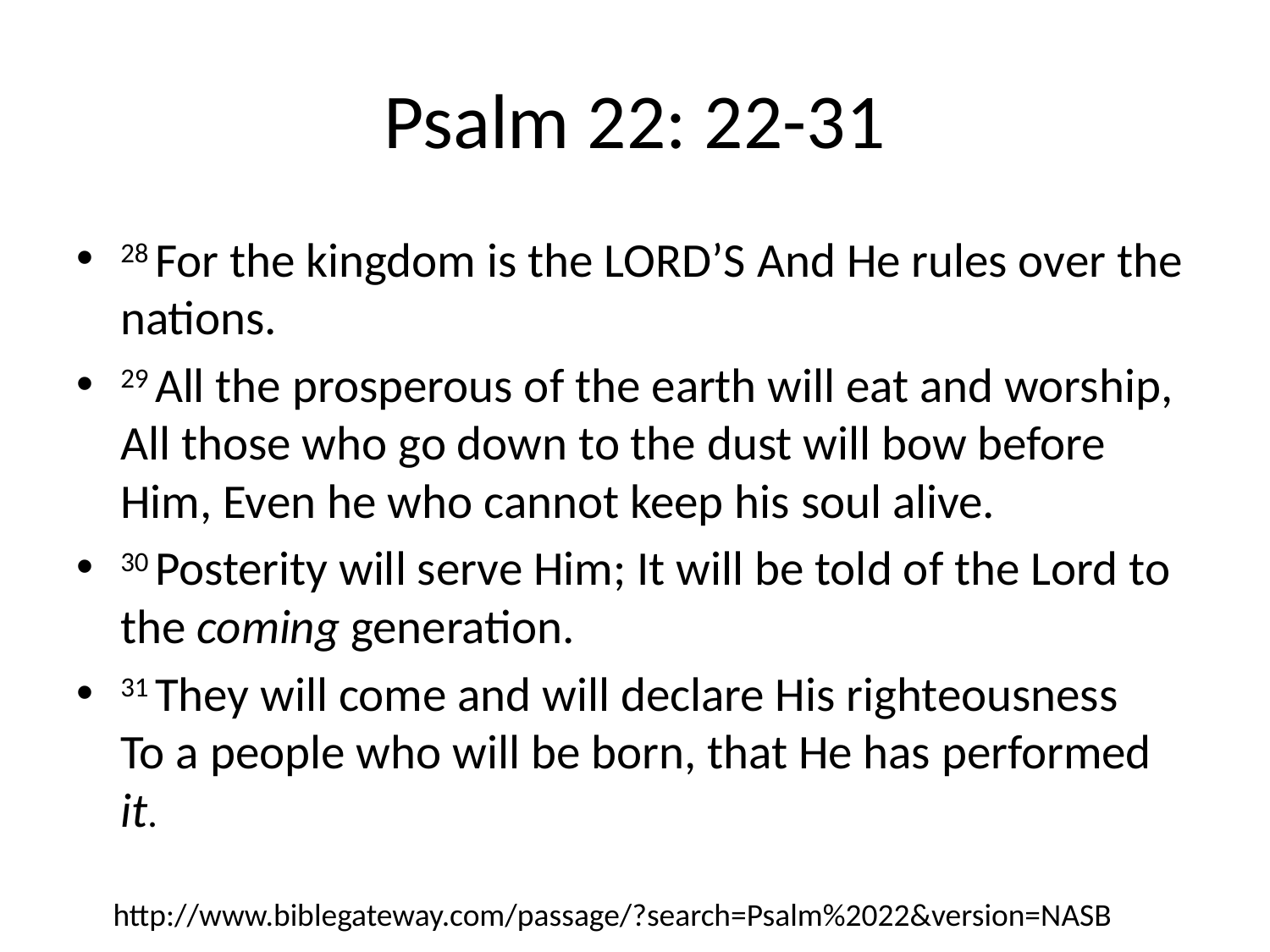

# Psalm 22: 22-31
28 For the kingdom is the Lord’s And He rules over the nations.
29 All the prosperous of the earth will eat and worship,
All those who go down to the dust will bow before Him, Even he who cannot keep his soul alive.
30 Posterity will serve Him; It will be told of the Lord to the coming generation.
31 They will come and will declare His righteousness
To a people who will be born, that He has performed it.
http://www.biblegateway.com/passage/?search=Psalm%2022&version=NASB